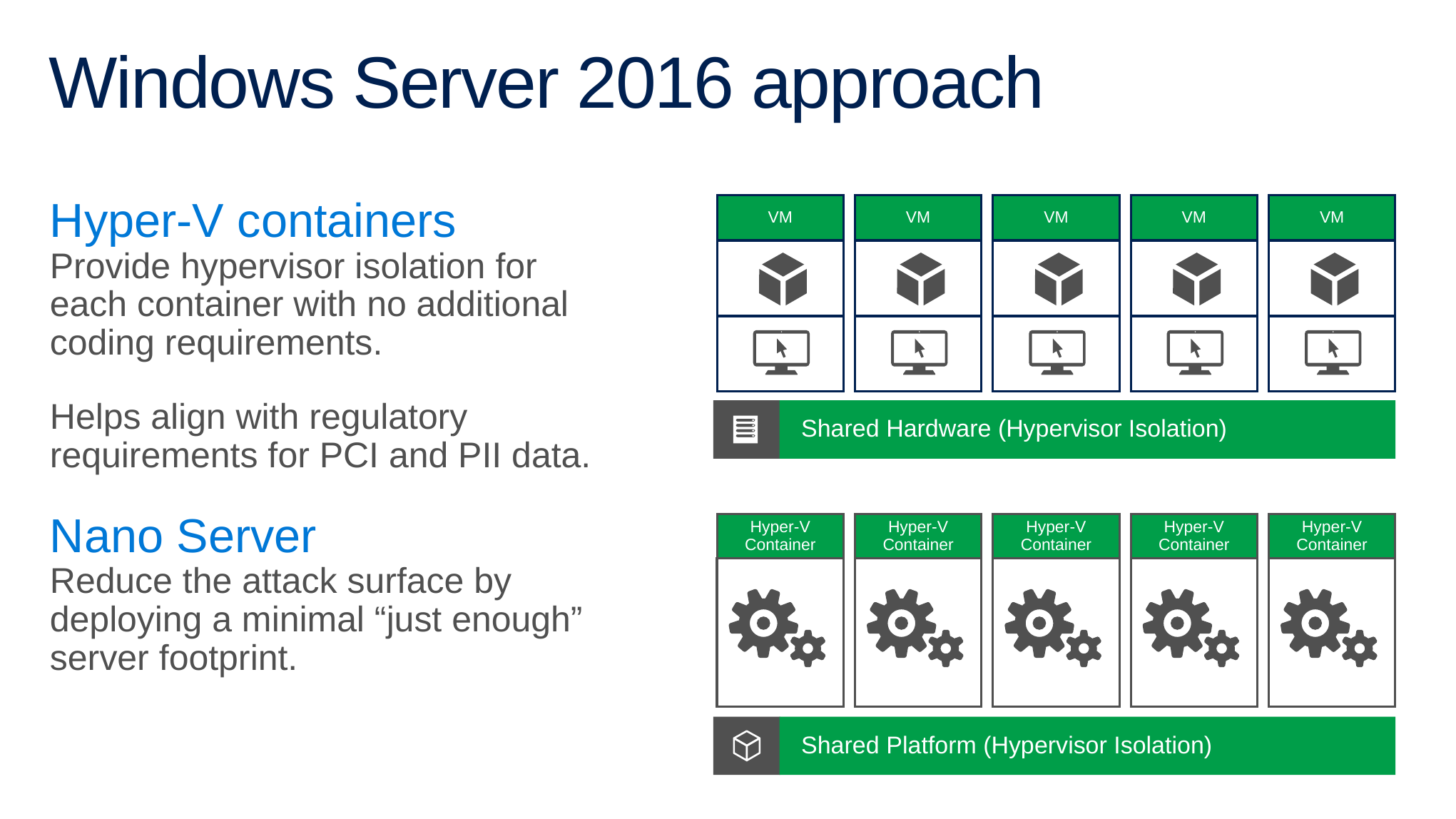

# Windows Server 2016 approach
VM
VM
VM
VM
VM

Hyper-V containers
Provide hypervisor isolation for
each container with no additional coding requirements.
Helps align with regulatory requirements for PCI and PII data.
Nano Server
Reduce the attack surface by deploying a minimal “just enough” server footprint.

Shared Hardware (Hypervisor Isolation)

Hyper-V Container
Hyper-V Container
Hyper-V Container
Hyper-V Container
Hyper-V Container

Shared Platform (Hypervisor Isolation)